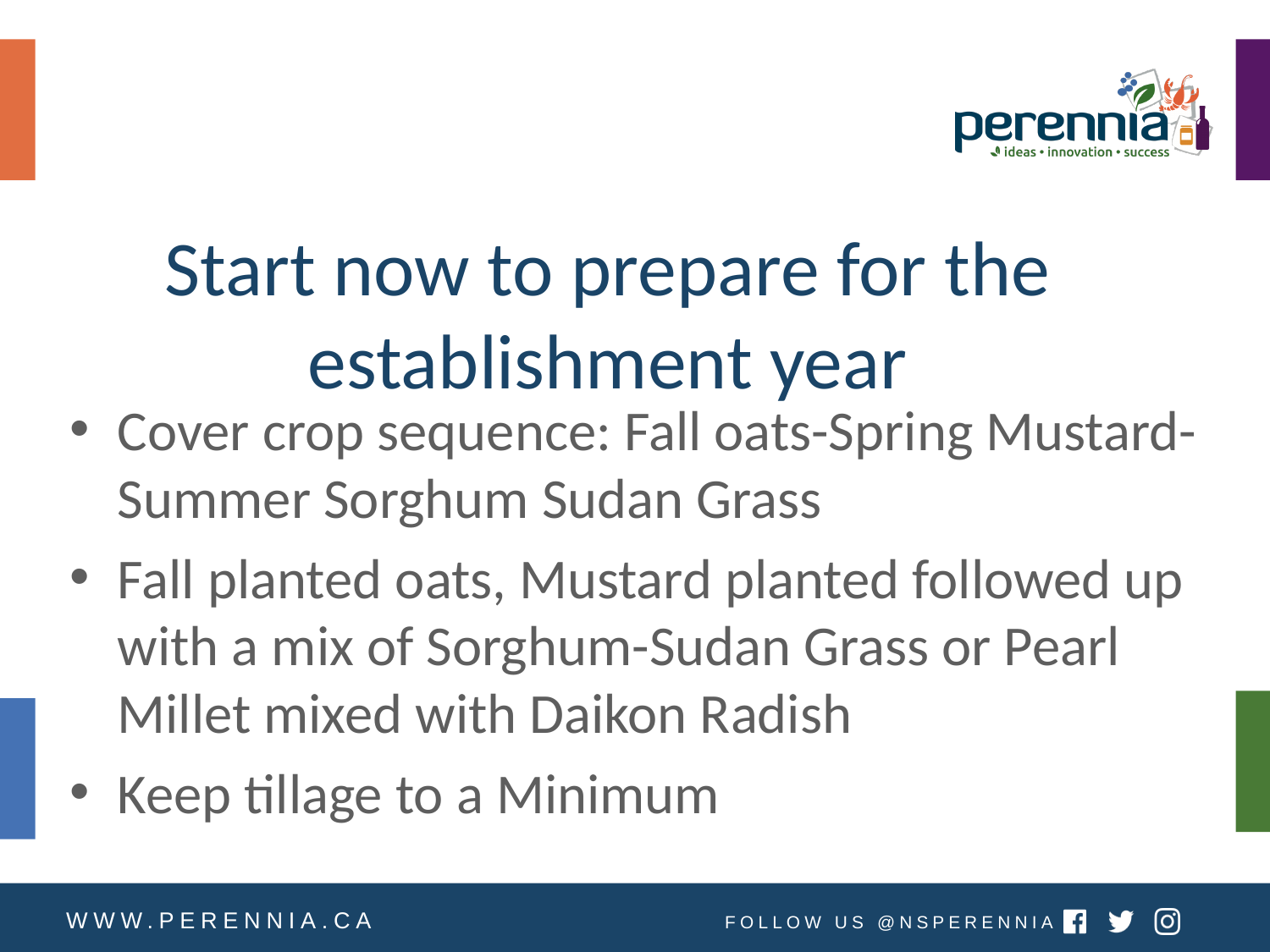

# Start now to prepare for the establishment year
Cover crop sequence: Fall oats-Spring Mustard-Summer Sorghum Sudan Grass
Fall planted oats, Mustard planted followed up with a mix of Sorghum-Sudan Grass or Pearl Millet mixed with Daikon Radish
Keep tillage to a Minimum